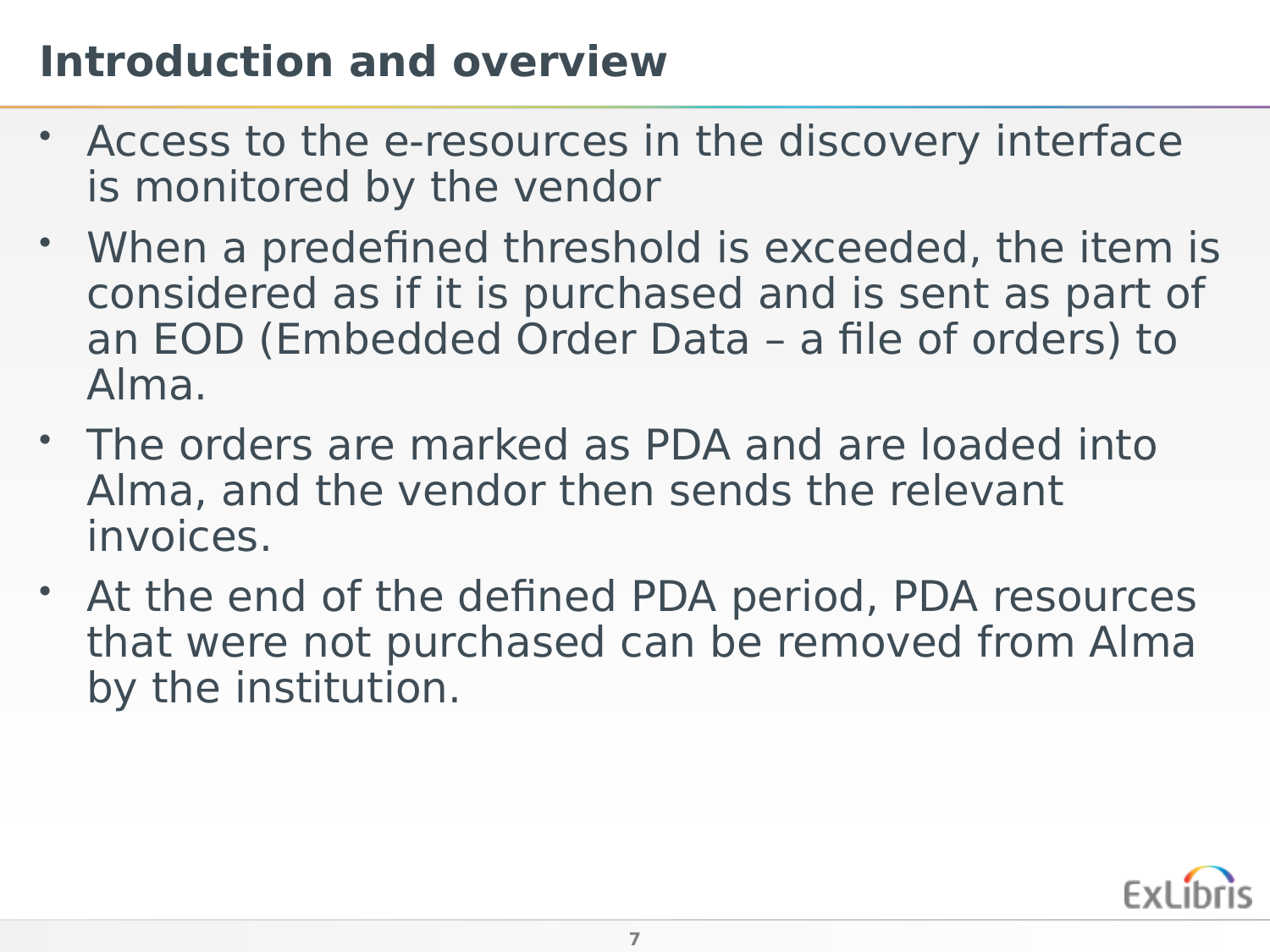

Introduction and overview
Access to the e-resources in the discovery interface is monitored by the vendor
When a predefined threshold is exceeded, the item is considered as if it is purchased and is sent as part of an EOD (Embedded Order Data – a file of orders) to Alma.
The orders are marked as PDA and are loaded into Alma, and the vendor then sends the relevant invoices.
At the end of the defined PDA period, PDA resources that were not purchased can be removed from Alma by the institution.